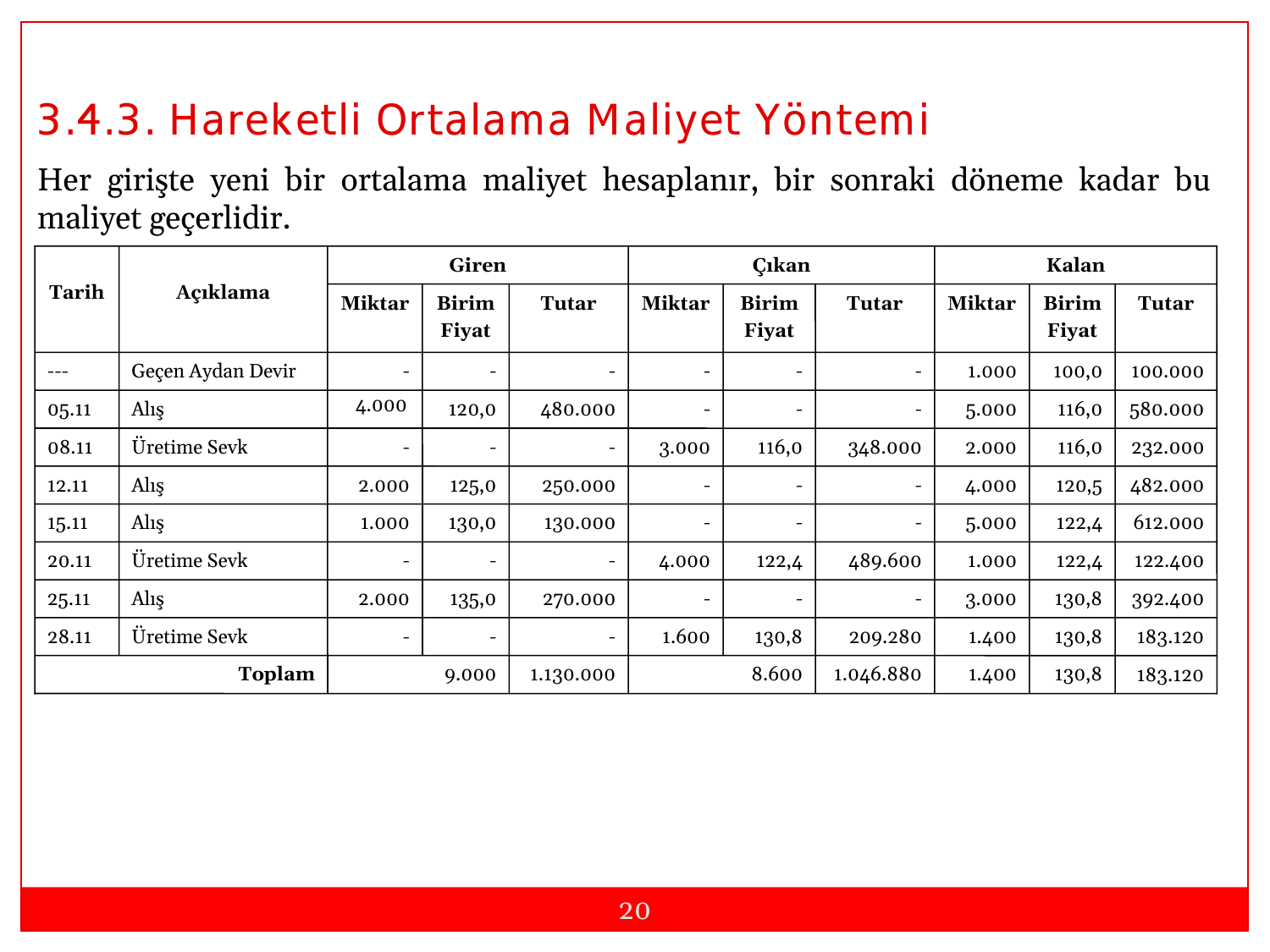

3.4.3. Hareketli Ortalama Maliyet Yöntemi
Her girişte yeni bir ortalama maliyet hesaplanır, bir sonraki döneme kadar bu maliyet geçerlidir.

Tarih

Açıklama

Giren

Çıkan

Kalan

Miktar

Birim
Fiyat

Tutar

Miktar
Birim
Fiyat

Tutar

Miktar
Birim
Fiyat

Tutar

---

Geçen Aydan Devir
-
-
-
-
-
-
1.000
100,0
100.000
4.000
05.11

Alış
120,0
480.000
-
-
-
5.000
116,0
580.000
08.11

Üretime Sevk
-
-
-
3.000
116,0
348.000
2.000
116,0
232.000
12.11

Alış
2.000
125,0
250.000
-
-
-
4.000
120,5
482.000
15.11

Alış
1.000
130,0
130.000
-
-
-
5.000
122,4
612.000
20.11

Üretime Sevk
-
-
-
4.000
122,4
489.600
1.000
122,4
122.400
25.11

Alış
2.000
135,0
270.000
-
-
-
3.000
130,8
392.400
28.11

Üretime Sevk
-
-
-
1.600
130,8
209.280
1.400
130,8
183.120
Toplam

9.000
1.130.000
8.600
1.046.880
1.400
130,8
183.120

20